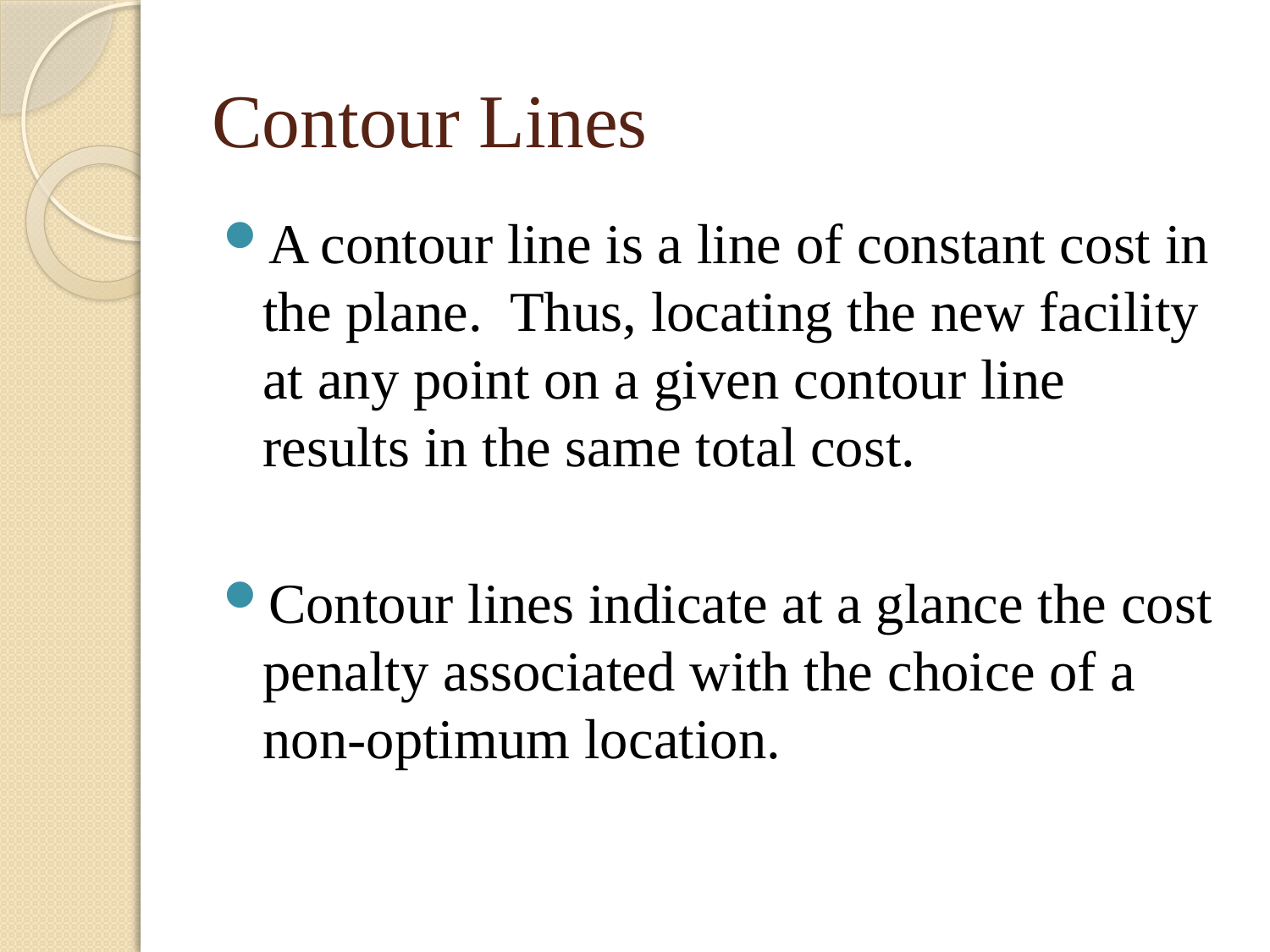

# Contour Lines
A contour line is a line of constant cost in the plane.  Thus, locating the new facility at any point on a given contour line results in the same total cost.

Contour lines indicate at a glance the cost penalty associated with the choice of a non-optimum location.